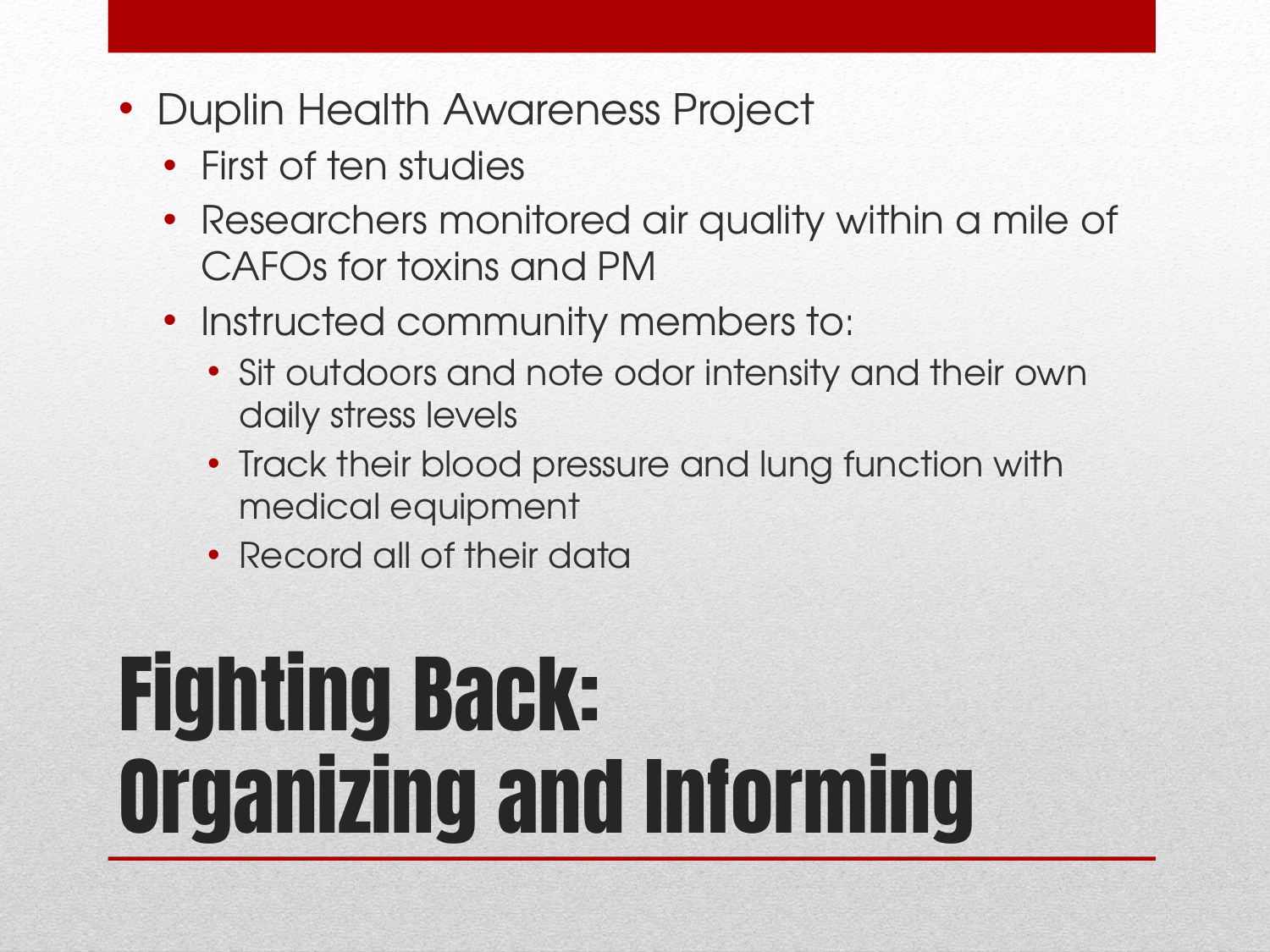

Duplin Health Awareness Project
First of ten studies
Researchers monitored air quality within a mile of CAFOs for toxins and PM
Instructed community members to:
Sit outdoors and note odor intensity and their own daily stress levels
Track their blood pressure and lung function with medical equipment
Record all of their data

# Fighting Back: Organizing and Informing